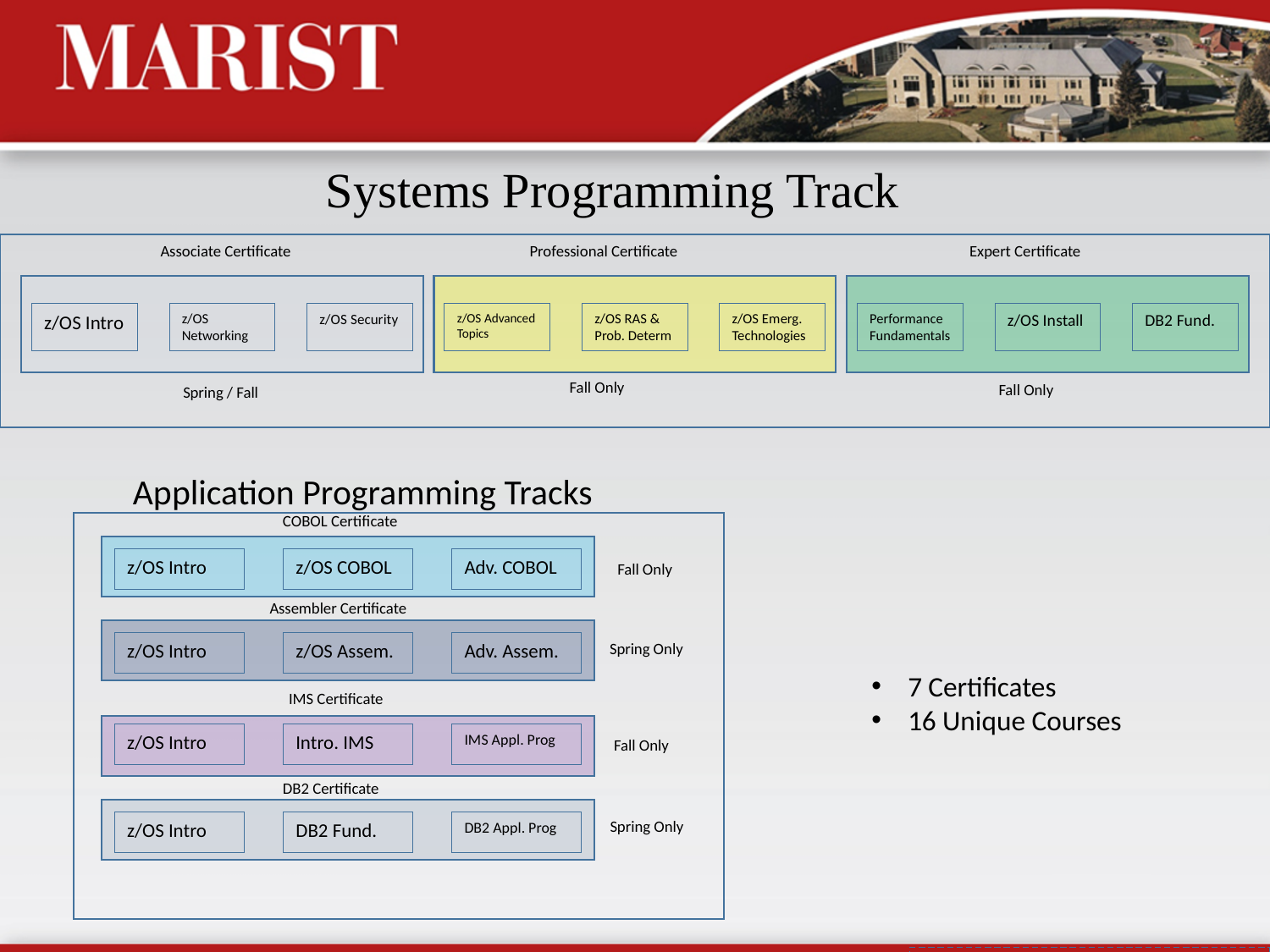

Systems Programming Track

Associate Certificate
Professional Certificate
Expert Certificate

z/OS Intro
z/OS Networking
z/OS Security
z/OS Advanced Topics
z/OS RAS & Prob. Determ
z/OS Emerg. Technologies
Performance
Fundamentals
z/OS Install
DB2 Fund.
Fall Only
Fall Only
Spring / Fall
Application Programming Tracks
COBOL Certificate

z/OS Intro
z/OS COBOL
Adv. COBOL
Fall Only
Assembler Certificate

z/OS Intro
z/OS Assem.
Adv. Assem.
Spring Only
IMS Certificate

z/OS Intro
Intro. IMS
IMS Appl. Prog
Fall Only
DB2 Certificate

Spring Only
z/OS Intro
DB2 Fund.
DB2 Appl. Prog
 7 Certificates
 16 Unique Courses
See www.idcp.org/learnzos  for details